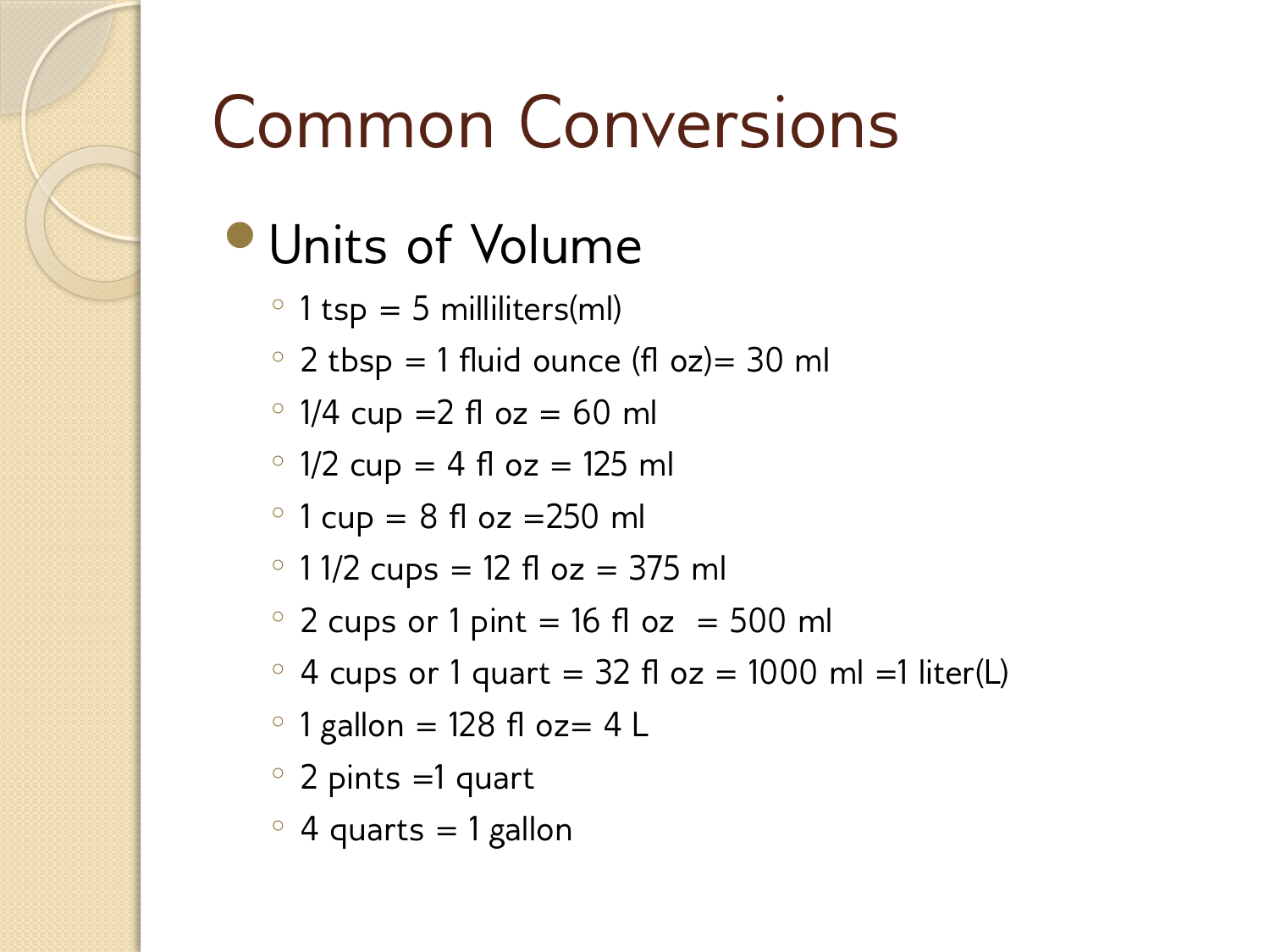

# Common Conversions
Units of Volume
1 tsp = 5 milliliters(ml)
2 tbsp = 1 fluid ounce (fl oz)= 30 ml
1/4 cup =2 fl oz = 60 ml
1/2 cup = 4 fl oz = 125 ml
1 cup = 8 fl oz =250 ml
1 1/2 cups = 12 fl oz = 375 ml
2 cups or 1 pint = 16 fl oz  = 500 ml
4 cups or 1 quart = 32 fl oz = 1000 ml =1 liter(L)
1 gallon = 128 fl oz= 4 L
2 pints =1 quart
4 quarts = 1 gallon